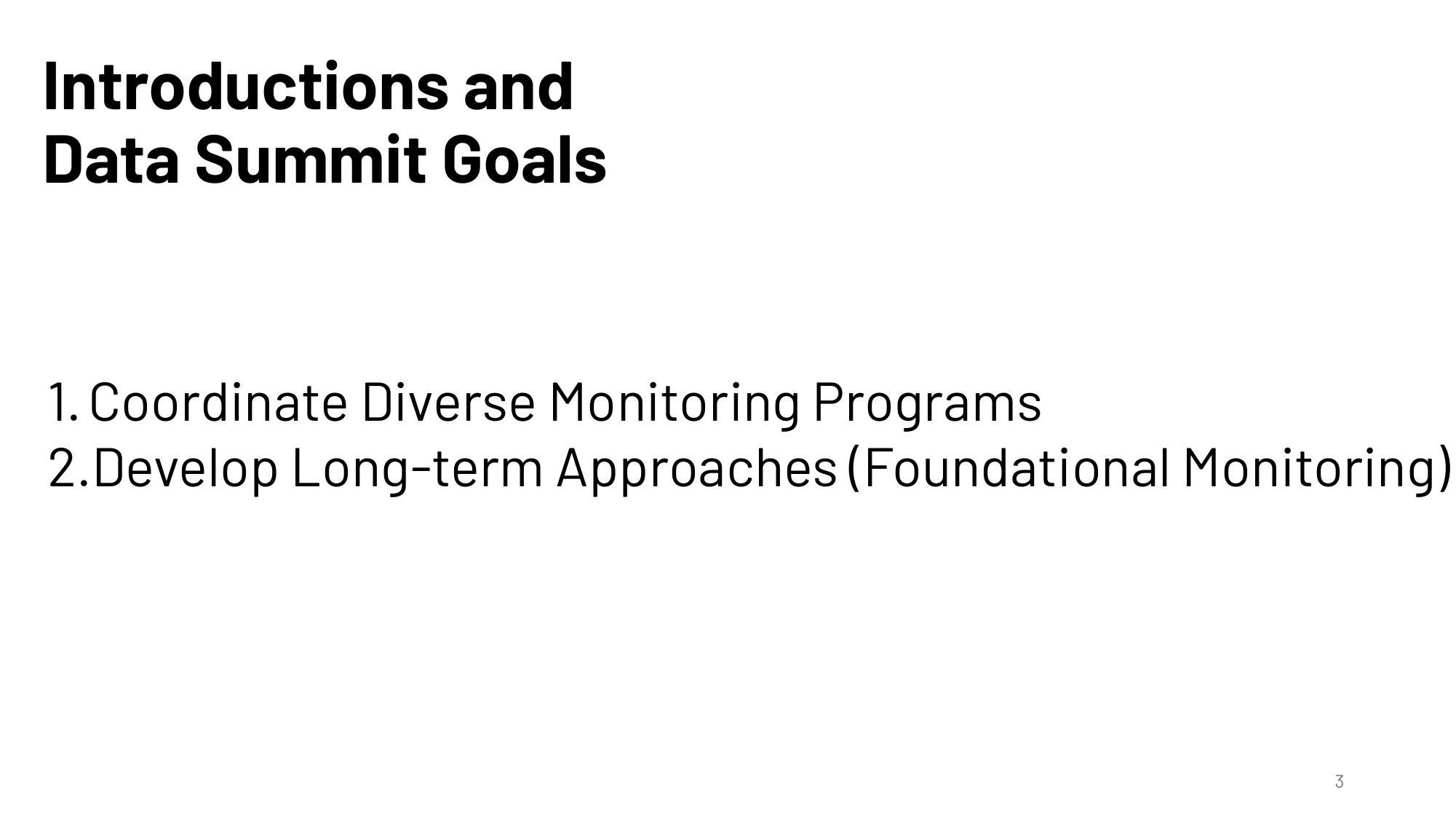

# Introductions and Data Summit Goals
Coordinate Diverse Monitoring Programs
Develop Long-term Approaches (Foundational Monitoring)
3